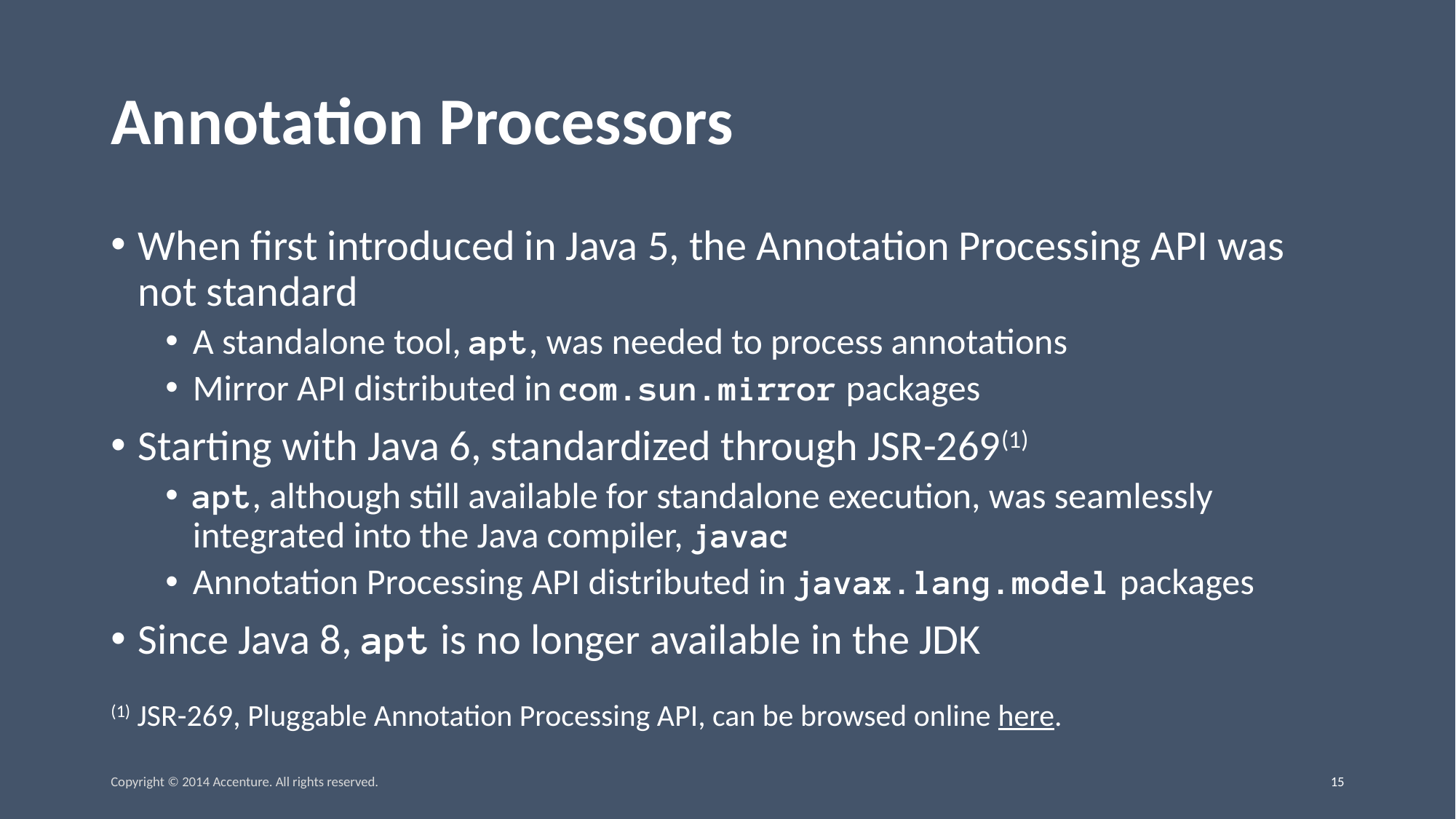

# Annotation Processors
When first introduced in Java 5, the Annotation Processing API was not standard
A standalone tool, apt, was needed to process annotations
Mirror API distributed in com.sun.mirror packages
Starting with Java 6, standardized through JSR-269(1)
apt, although still available for standalone execution, was seamlessly integrated into the Java compiler, javac
Annotation Processing API distributed in javax.lang.model packages
Since Java 8, apt is no longer available in the JDK
(1) JSR-269, Pluggable Annotation Processing API, can be browsed online here.
Copyright © 2014 Accenture. All rights reserved.
15